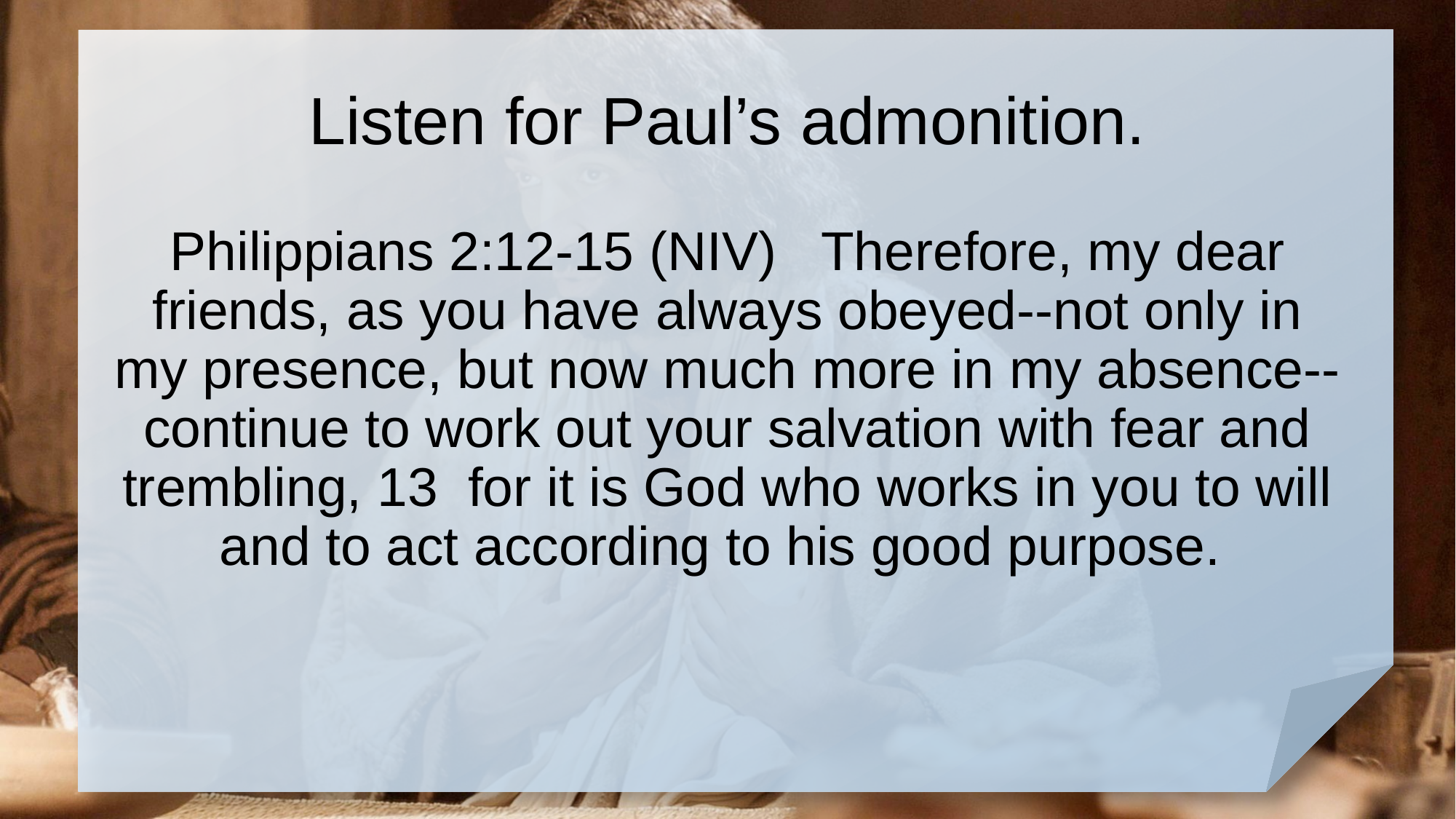

# Listen for Paul’s admonition.
Philippians 2:12-15 (NIV)   Therefore, my dear friends, as you have always obeyed--not only in my presence, but now much more in my absence--continue to work out your salvation with fear and trembling, 13  for it is God who works in you to will and to act according to his good purpose.